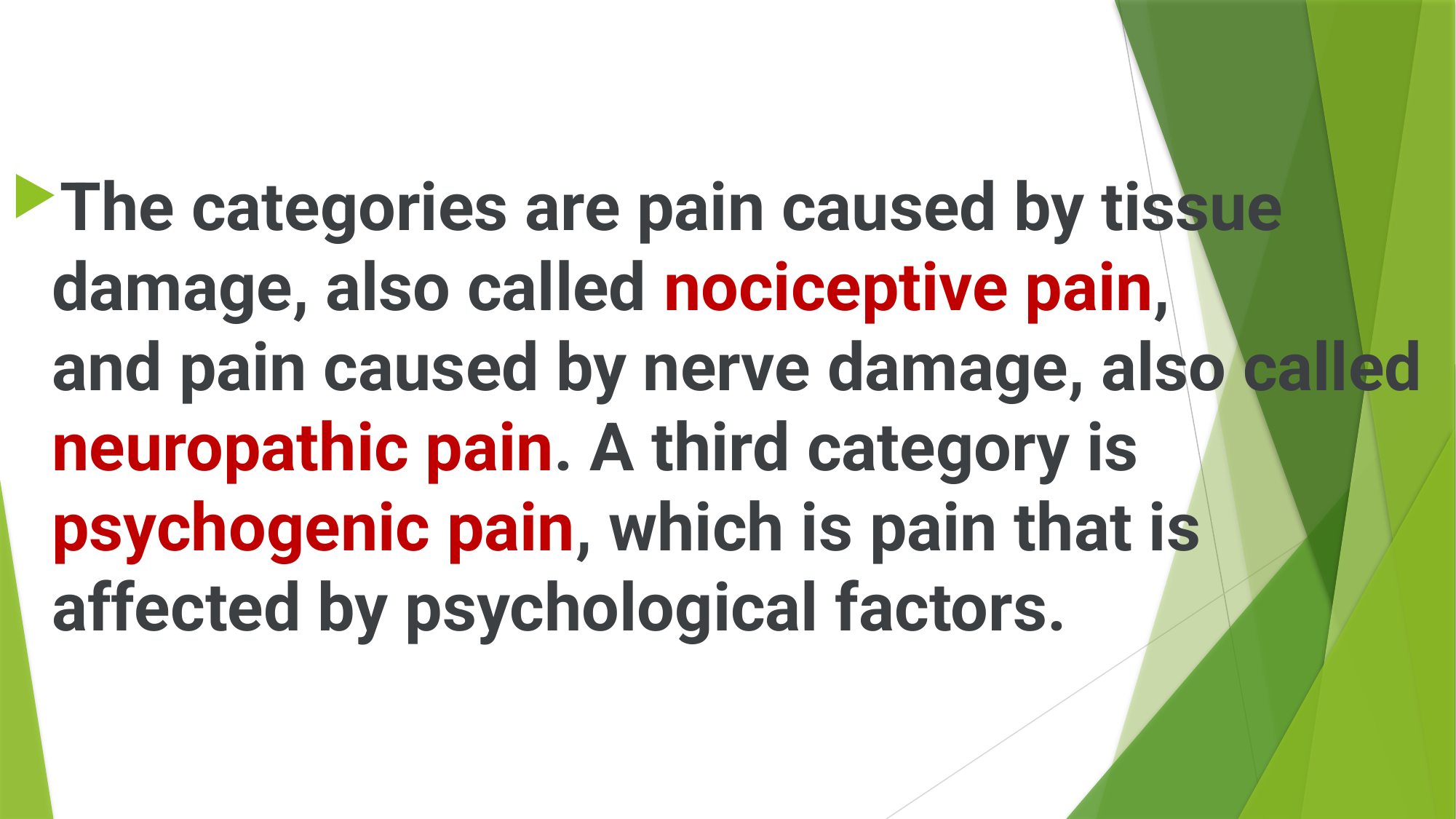

#
The categories are pain caused by tissue damage, also called nociceptive pain, and pain caused by nerve damage, also called neuropathic pain. A third category is psychogenic pain, which is pain that is affected by psychological factors.